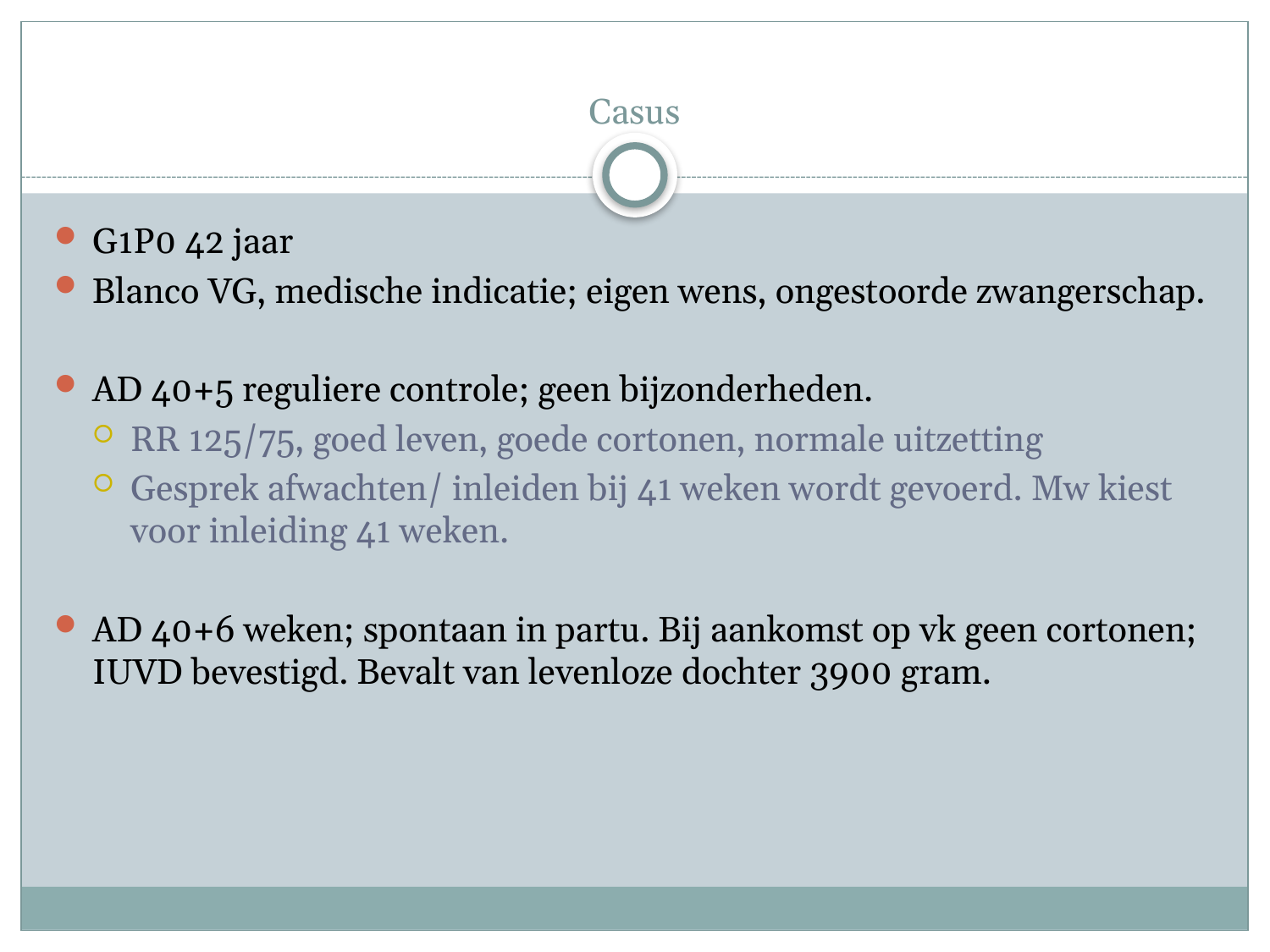

# Casus
G1P0 42 jaar
Blanco VG, medische indicatie; eigen wens, ongestoorde zwangerschap.

AD 40+5 reguliere controle; geen bijzonderheden.
RR 125/75, goed leven, goede cortonen, normale uitzetting
Gesprek afwachten/ inleiden bij 41 weken wordt gevoerd. Mw kiest voor inleiding 41 weken.

AD 40+6 weken; spontaan in partu. Bij aankomst op vk geen cortonen; IUVD bevestigd. Bevalt van levenloze dochter 3900 gram.